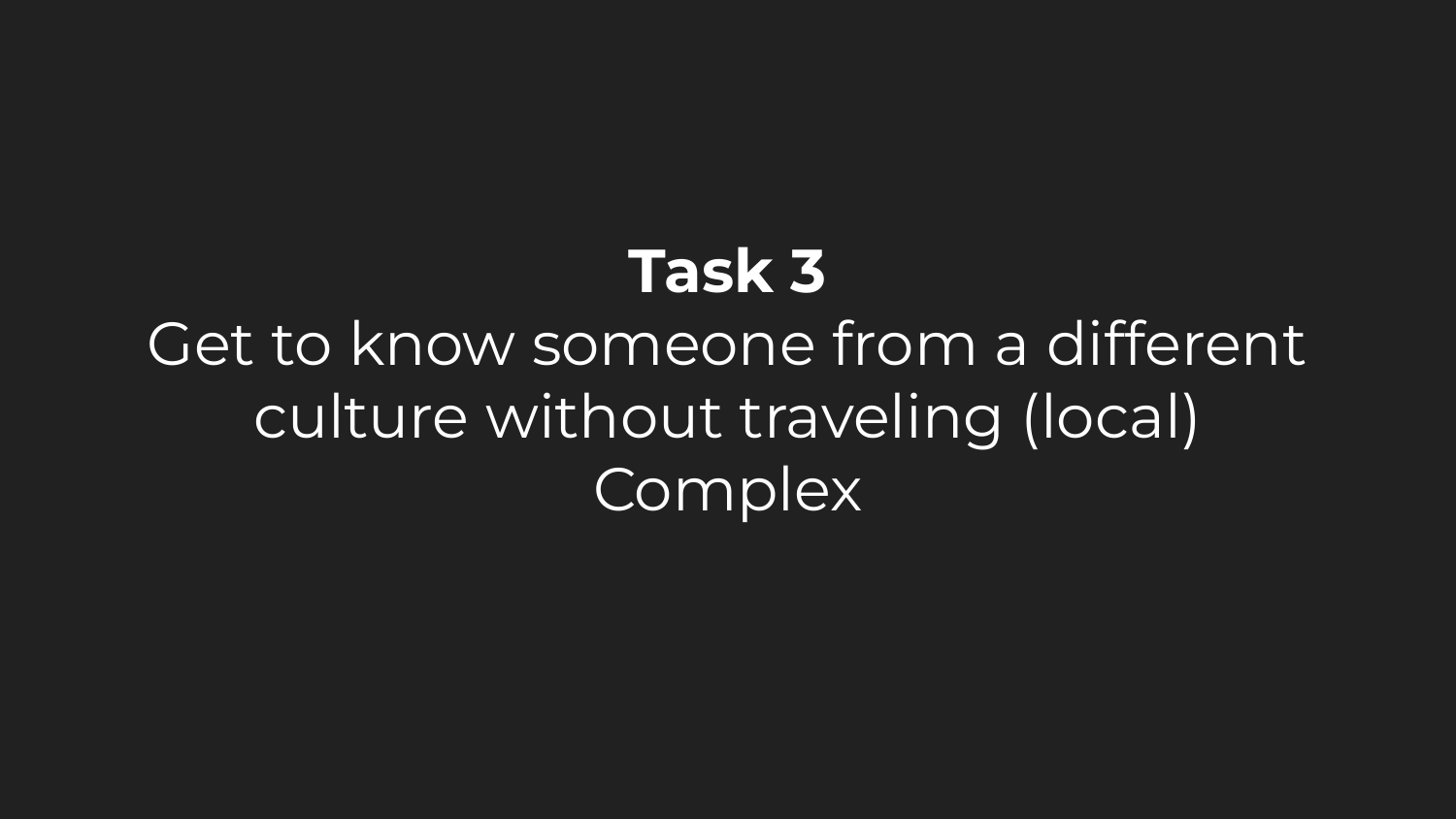

Task 3
Get to know someone from a different culture without traveling (local)
Complex